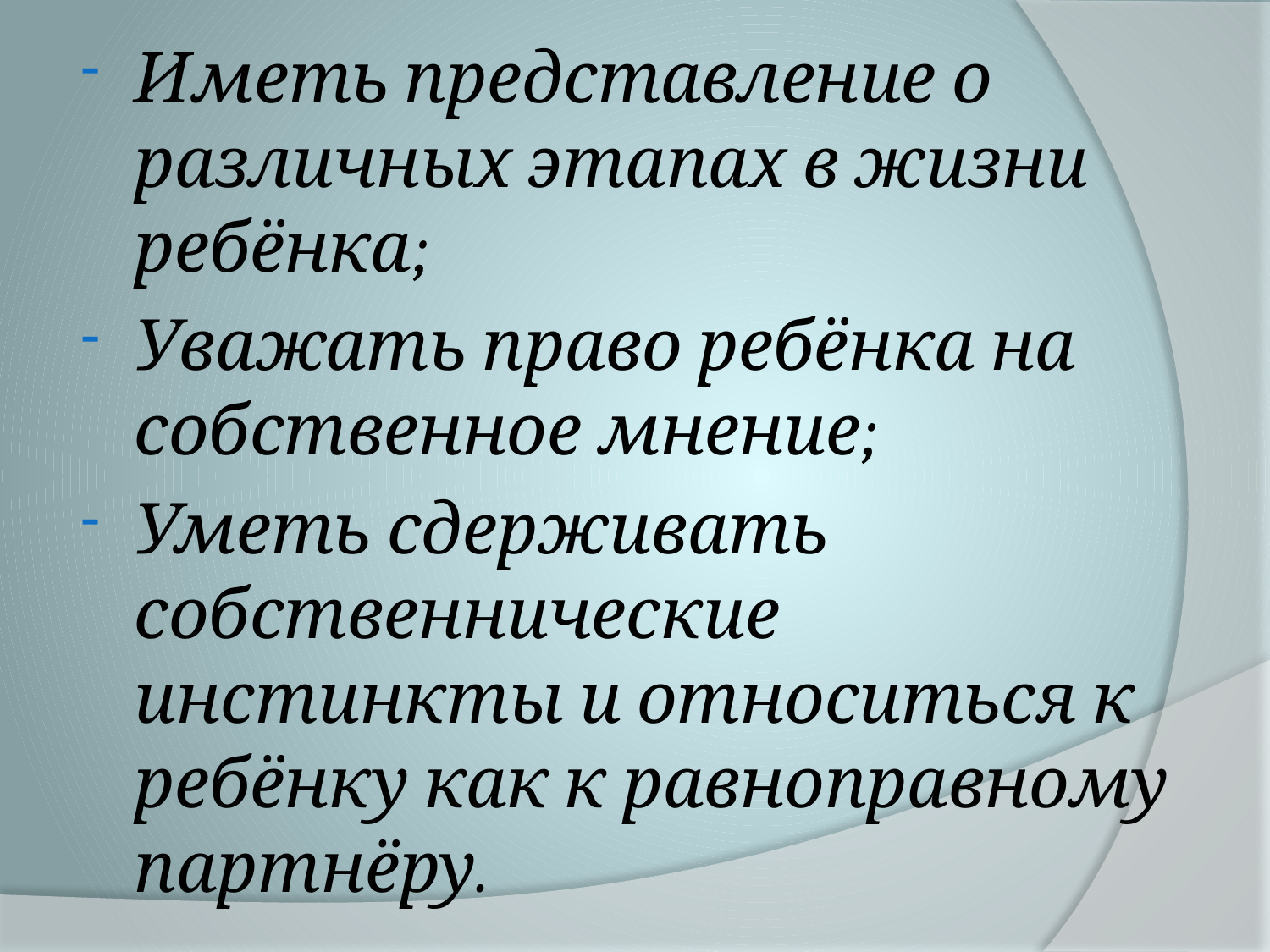

Иметь представление о различных этапах в жизни ребёнка;
Уважать право ребёнка на собственное мнение;
Уметь сдерживать собственнические инстинкты и относиться к ребёнку как к равноправному партнёру.